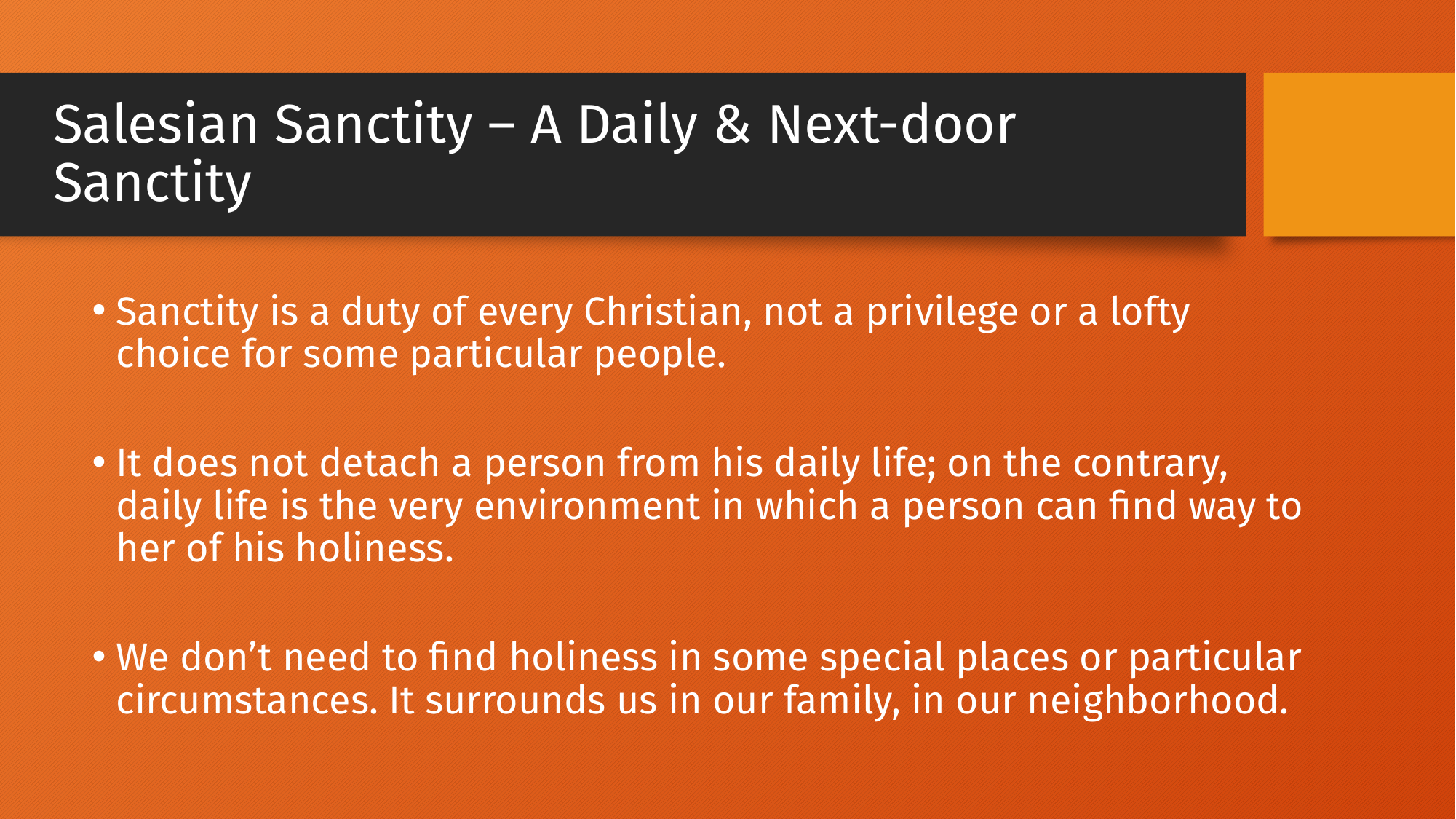

# Salesian Sanctity – A Daily & Next-door Sanctity
Sanctity is a duty of every Christian, not a privilege or a lofty choice for some particular people.

It does not detach a person from his daily life; on the contrary, daily life is the very environment in which a person can find way to her of his holiness.

We don’t need to find holiness in some special places or particular circumstances. It surrounds us in our family, in our neighborhood.